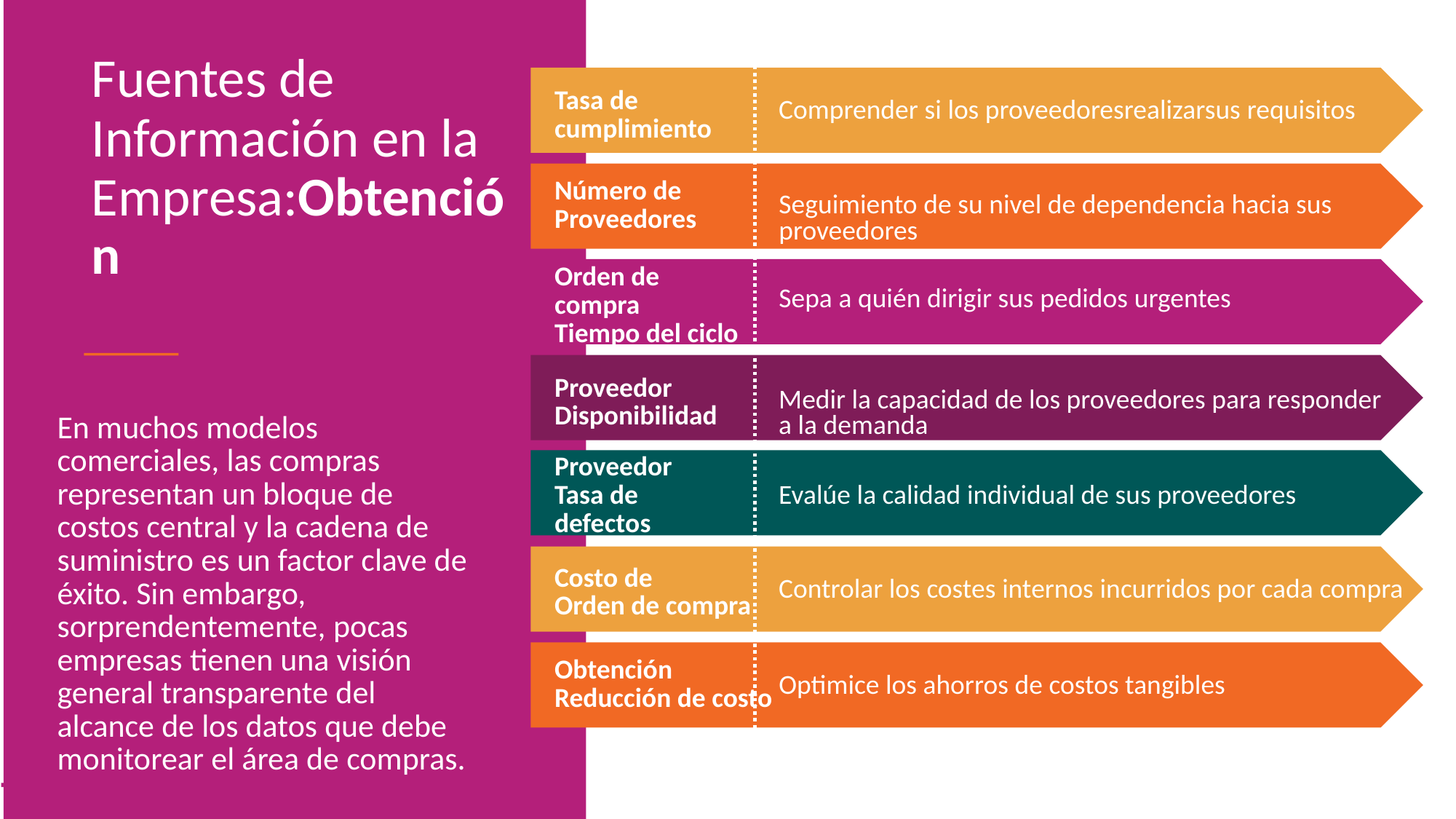

Fuentes de Información en la Empresa:Obtención

Tasa de cumplimiento
Comprender si los proveedoresrealizarsus requisitos

Número de
Proveedores
Seguimiento de su nivel de dependencia hacia sus proveedores

Orden de compra
Tiempo del ciclo
Sepa a quién dirigir sus pedidos urgentes

Proveedor
Disponibilidad
Medir la capacidad de los proveedores para responder a la demanda
En muchos modelos comerciales, las compras representan un bloque de costos central y la cadena de suministro es un factor clave de éxito. Sin embargo, sorprendentemente, pocas empresas tienen una visión general transparente del alcance de los datos que debe monitorear el área de compras.

Proveedor
Tasa de defectos
Evalúe la calidad individual de sus proveedores

Costo de
Orden de compra
Controlar los costes internos incurridos por cada compra

Obtención
Reducción de costo
Optimice los ahorros de costos tangibles